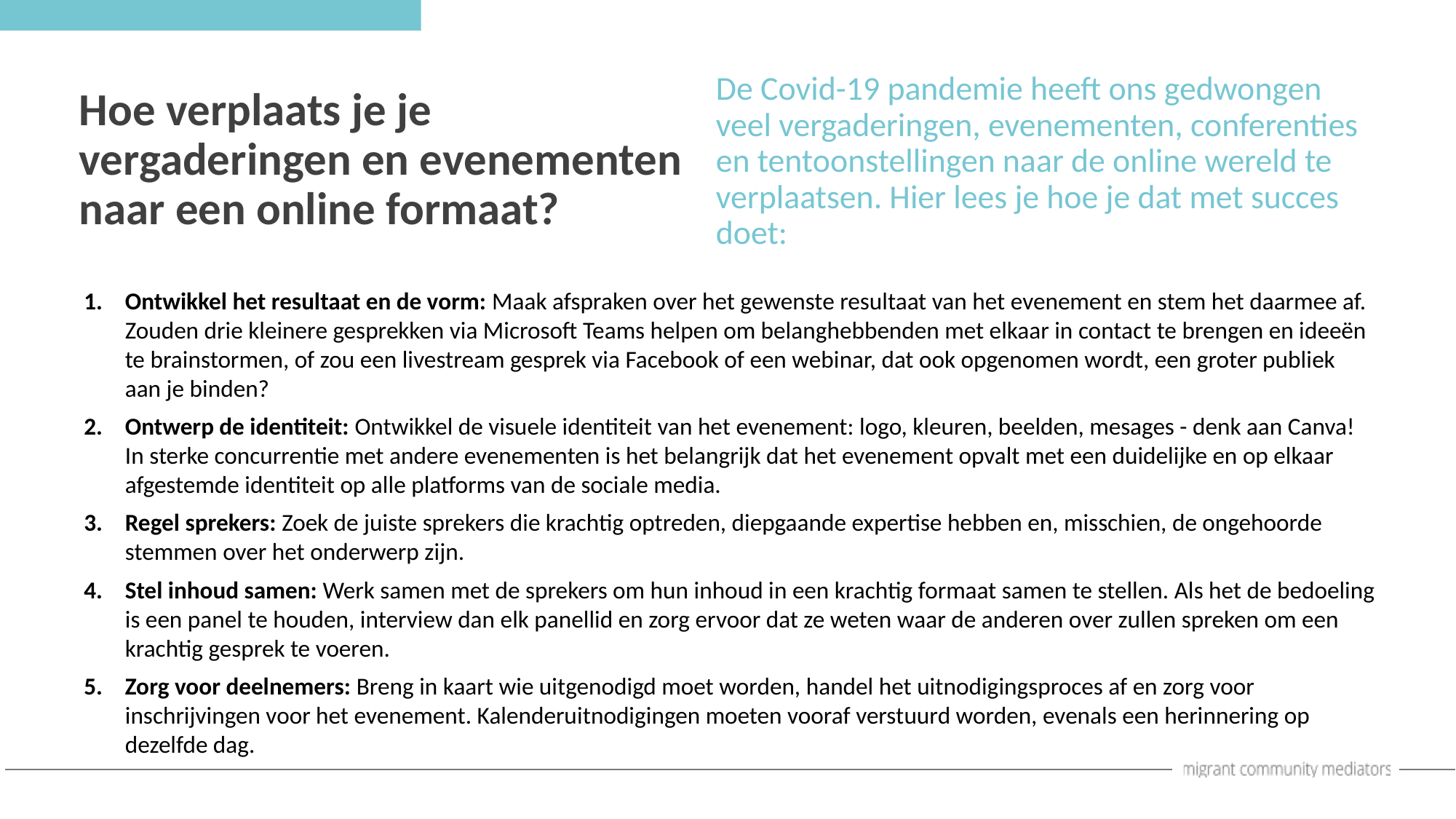

De Covid-19 pandemie heeft ons gedwongen veel vergaderingen, evenementen, conferenties en tentoonstellingen naar de online wereld te verplaatsen. Hier lees je hoe je dat met succes doet:
Hoe verplaats je je vergaderingen en evenementen naar een online formaat?
Ontwikkel het resultaat en de vorm: Maak afspraken over het gewenste resultaat van het evenement en stem het daarmee af. Zouden drie kleinere gesprekken via Microsoft Teams helpen om belanghebbenden met elkaar in contact te brengen en ideeën te brainstormen, of zou een livestream gesprek via Facebook of een webinar, dat ook opgenomen wordt, een groter publiek aan je binden?
Ontwerp de identiteit: Ontwikkel de visuele identiteit van het evenement: logo, kleuren, beelden, mesages - denk aan Canva! In sterke concurrentie met andere evenementen is het belangrijk dat het evenement opvalt met een duidelijke en op elkaar afgestemde identiteit op alle platforms van de sociale media.
Regel sprekers: Zoek de juiste sprekers die krachtig optreden, diepgaande expertise hebben en, misschien, de ongehoorde stemmen over het onderwerp zijn.
Stel inhoud samen: Werk samen met de sprekers om hun inhoud in een krachtig formaat samen te stellen. Als het de bedoeling is een panel te houden, interview dan elk panellid en zorg ervoor dat ze weten waar de anderen over zullen spreken om een krachtig gesprek te voeren.
Zorg voor deelnemers: Breng in kaart wie uitgenodigd moet worden, handel het uitnodigingsproces af en zorg voor inschrijvingen voor het evenement. Kalenderuitnodigingen moeten vooraf verstuurd worden, evenals een herinnering op dezelfde dag.